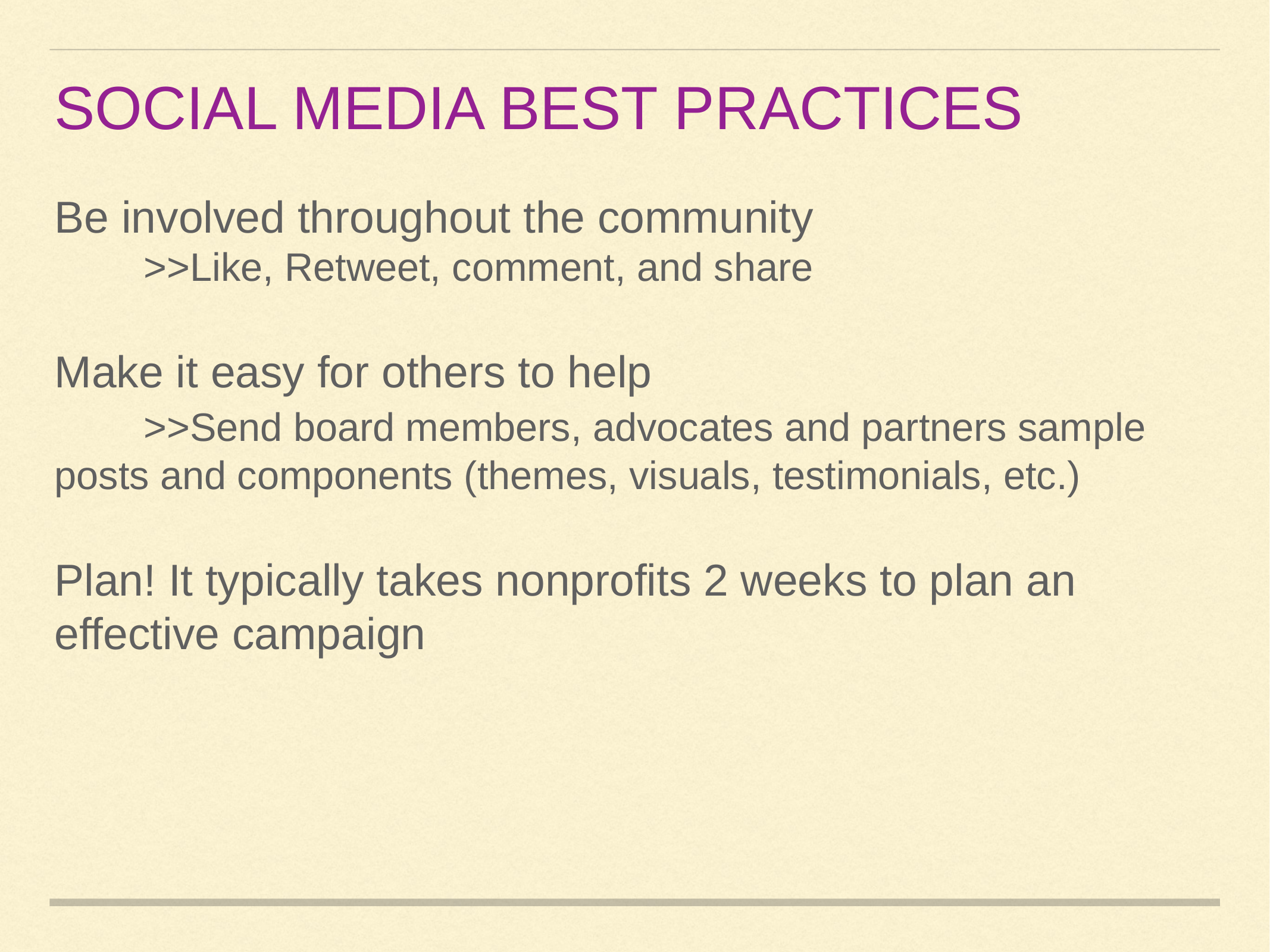

Social Media BESt practices
Be involved throughout the community
	>>Like, Retweet, comment, and share

Make it easy for others to help
	>>Send board members, advocates and partners sample posts and components (themes, visuals, testimonials, etc.)

Plan! It typically takes nonprofits 2 weeks to plan an effective campaign